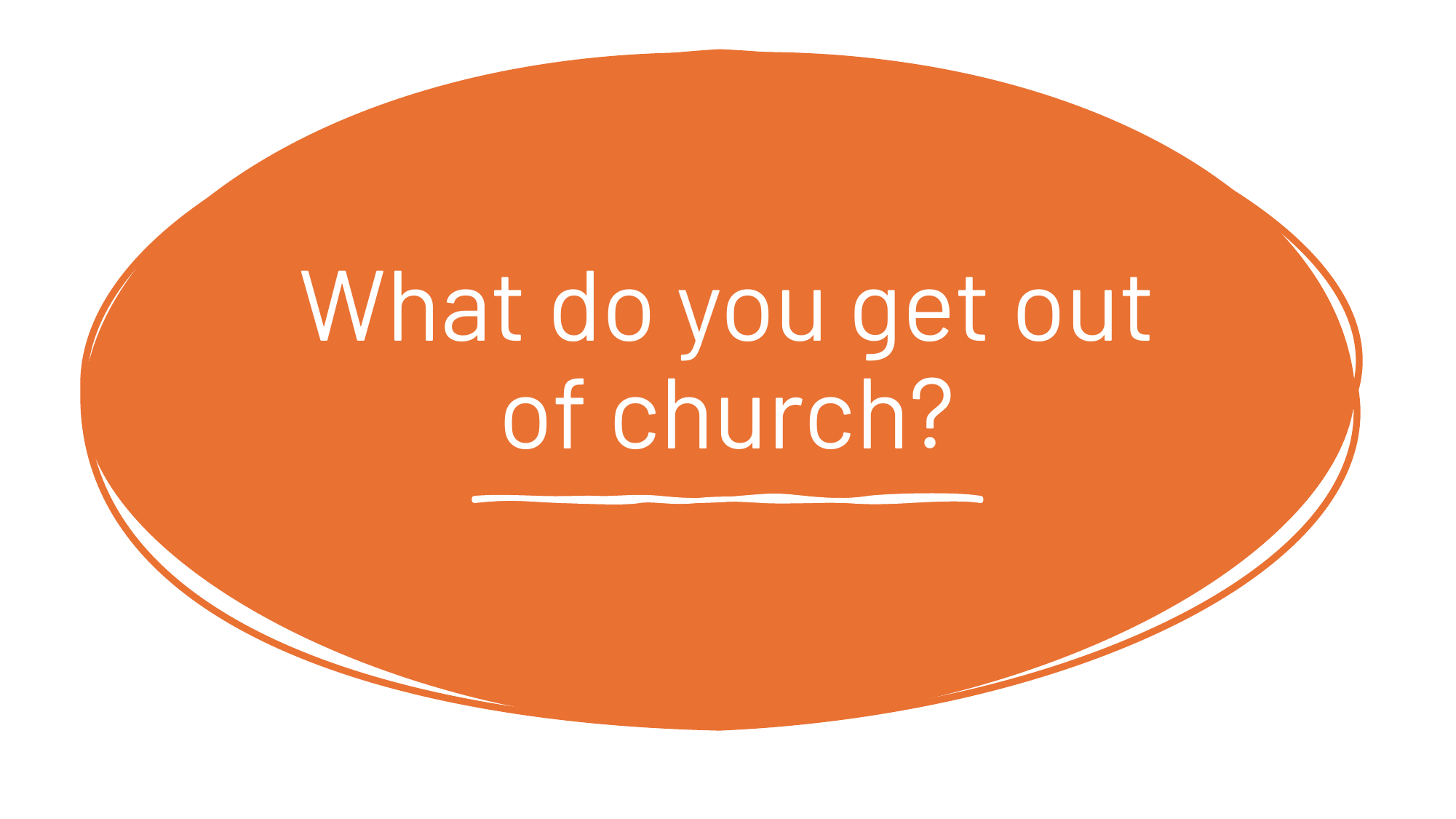

# What do you get out of church?